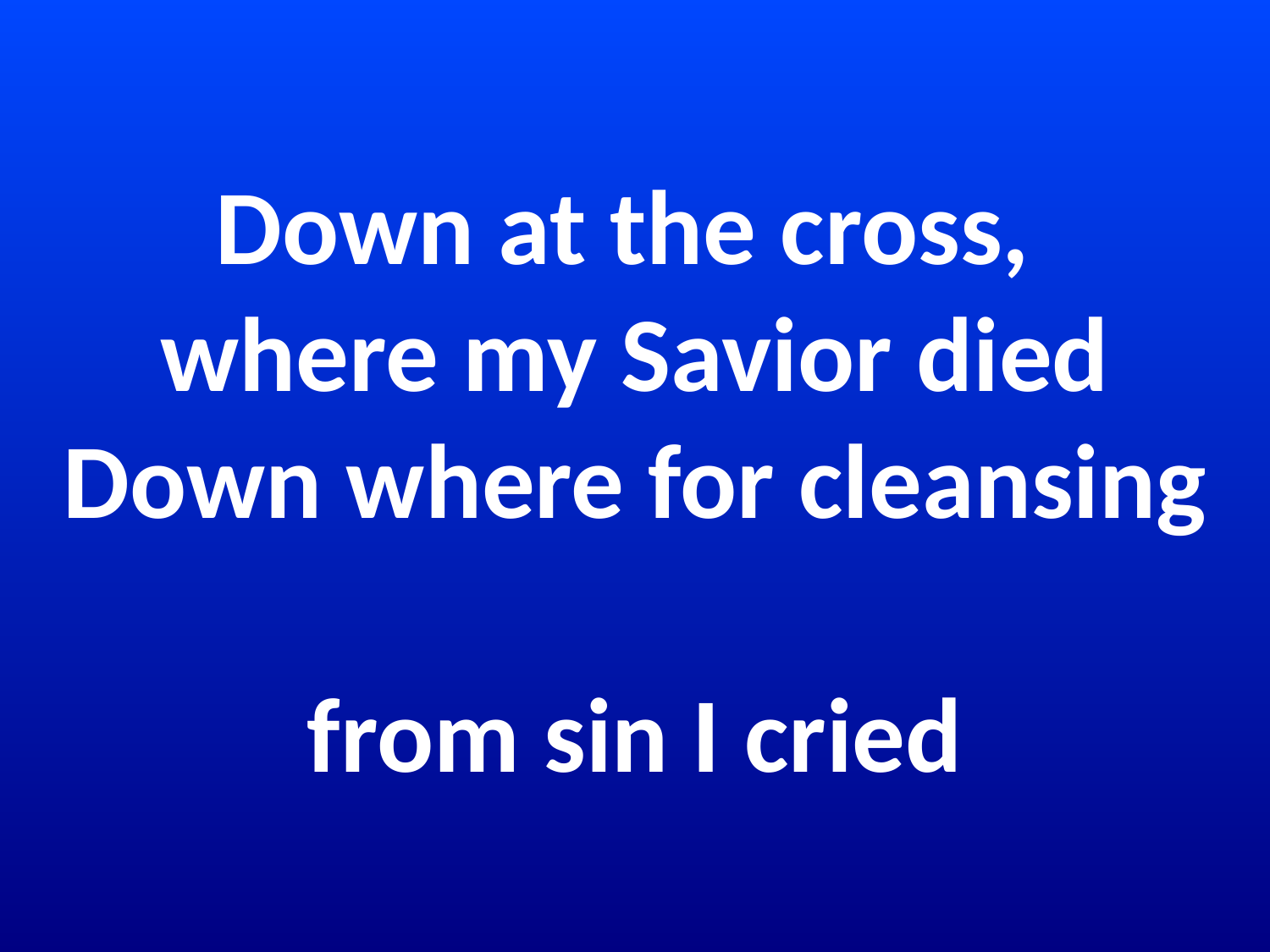

# Down at the cross, where my Savior died Down where for cleansing from sin I cried